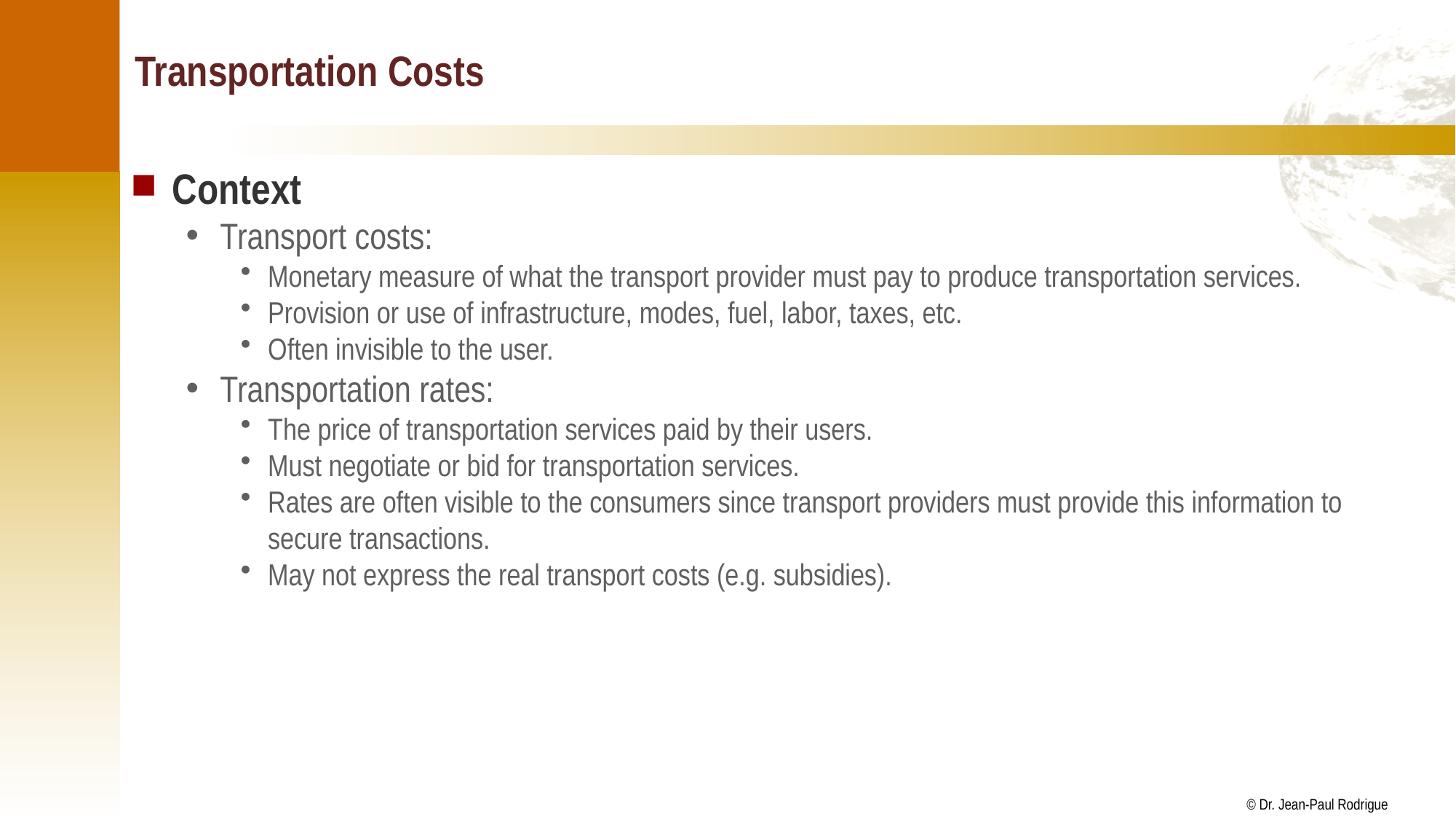

# Transportation Costs
Context
Transport costs:
Monetary measure of what the transport provider must pay to produce transportation services.
Provision or use of infrastructure, modes, fuel, labor, taxes, etc.
Often invisible to the user.
Transportation rates:
The price of transportation services paid by their users.
Must negotiate or bid for transportation services.
Rates are often visible to the consumers since transport providers must provide this information to secure transactions.
May not express the real transport costs (e.g. subsidies).